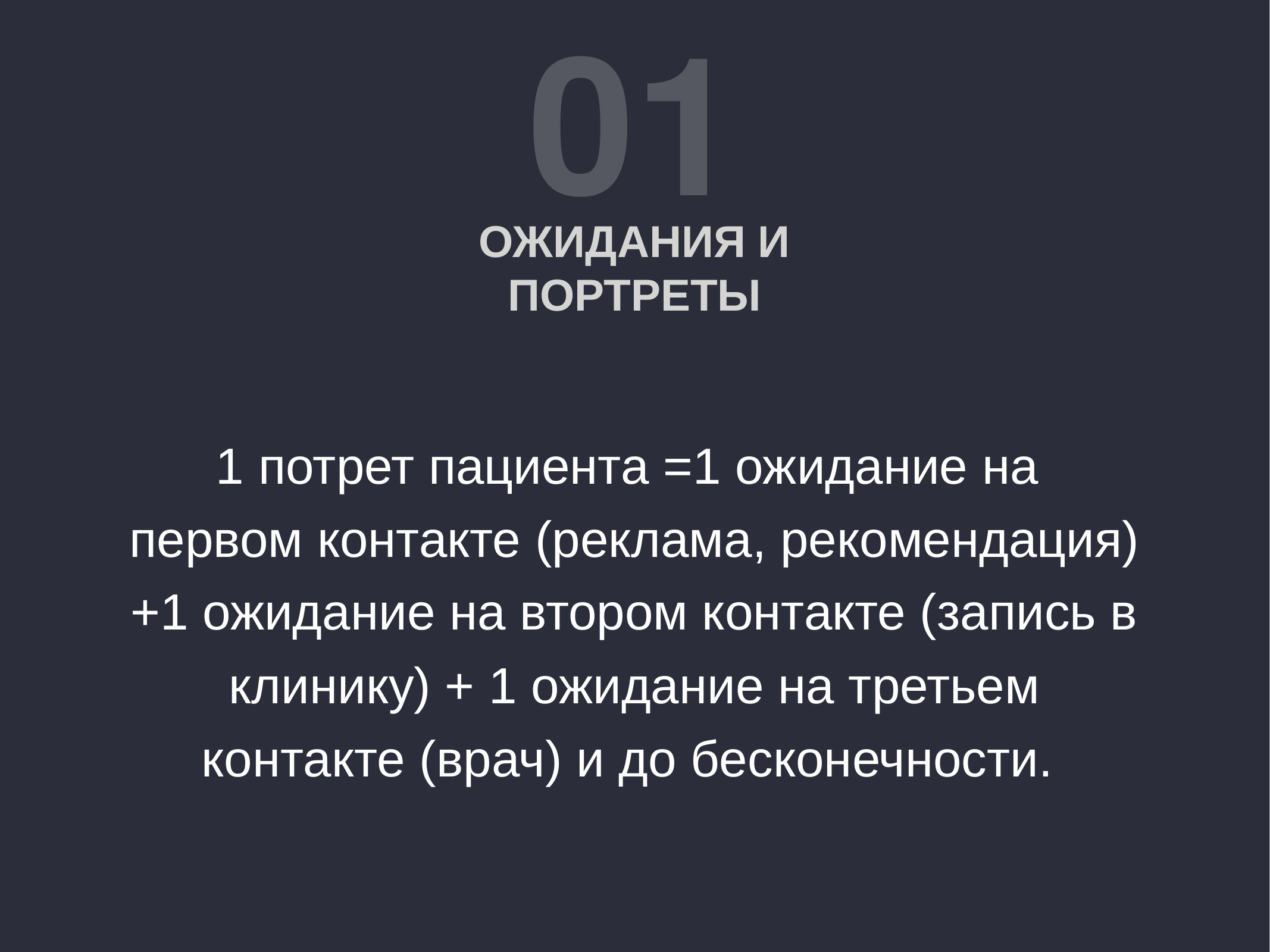

01
Ожидания и портреты

1 потрет пациента =1 ожидание на  первом контакте (реклама, рекомендация) +1 ожидание на втором контакте (запись в клинику) + 1 ожидание на третьем контакте (врач) и до бесконечности.